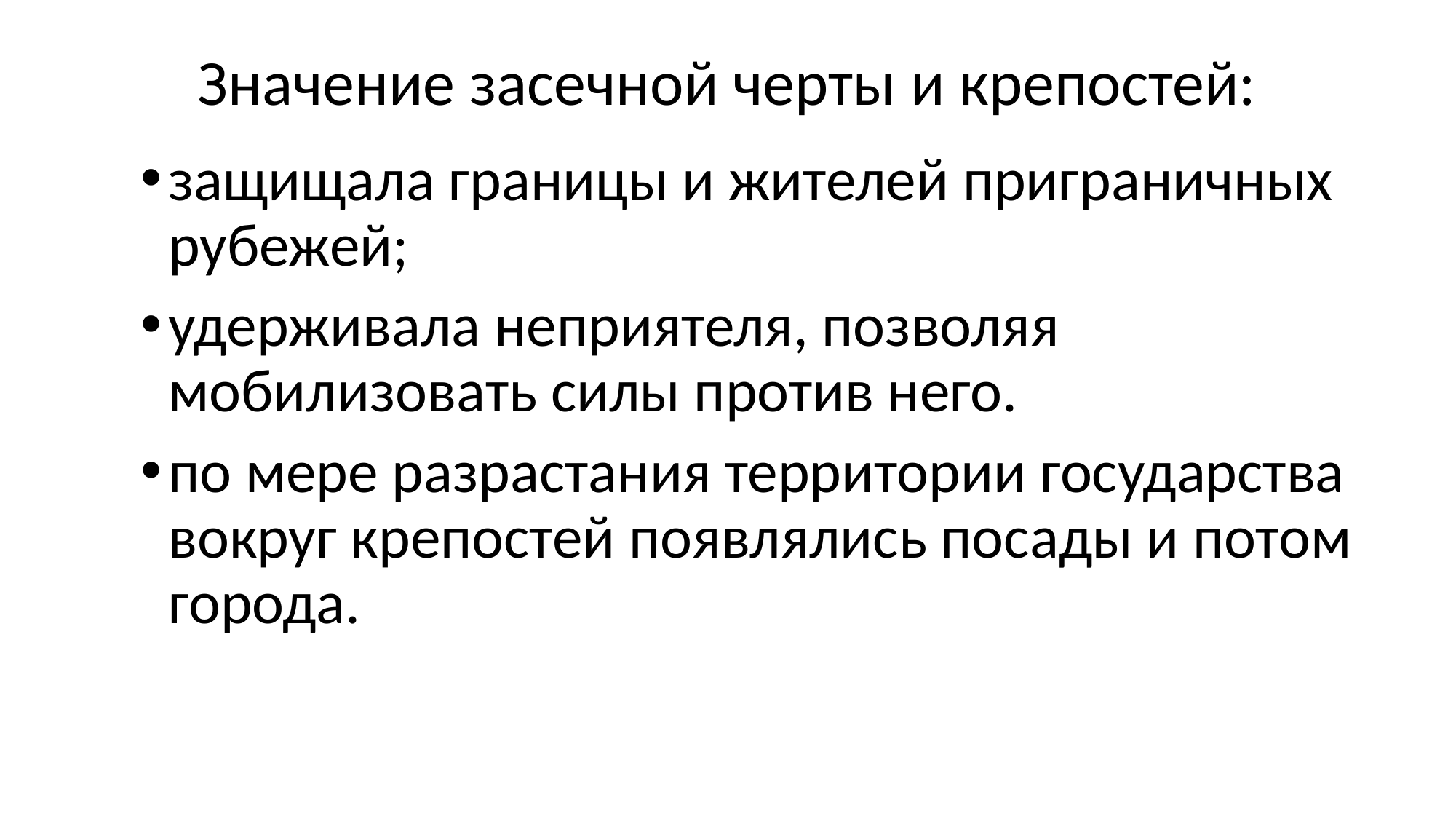

# Значение засечной черты и крепостей:
защищала границы и жителей приграничных рубежей;
удерживала неприятеля, позволяя мобилизовать силы против него.
по мере разрастания территории государства вокруг крепостей появлялись посады и потом города.